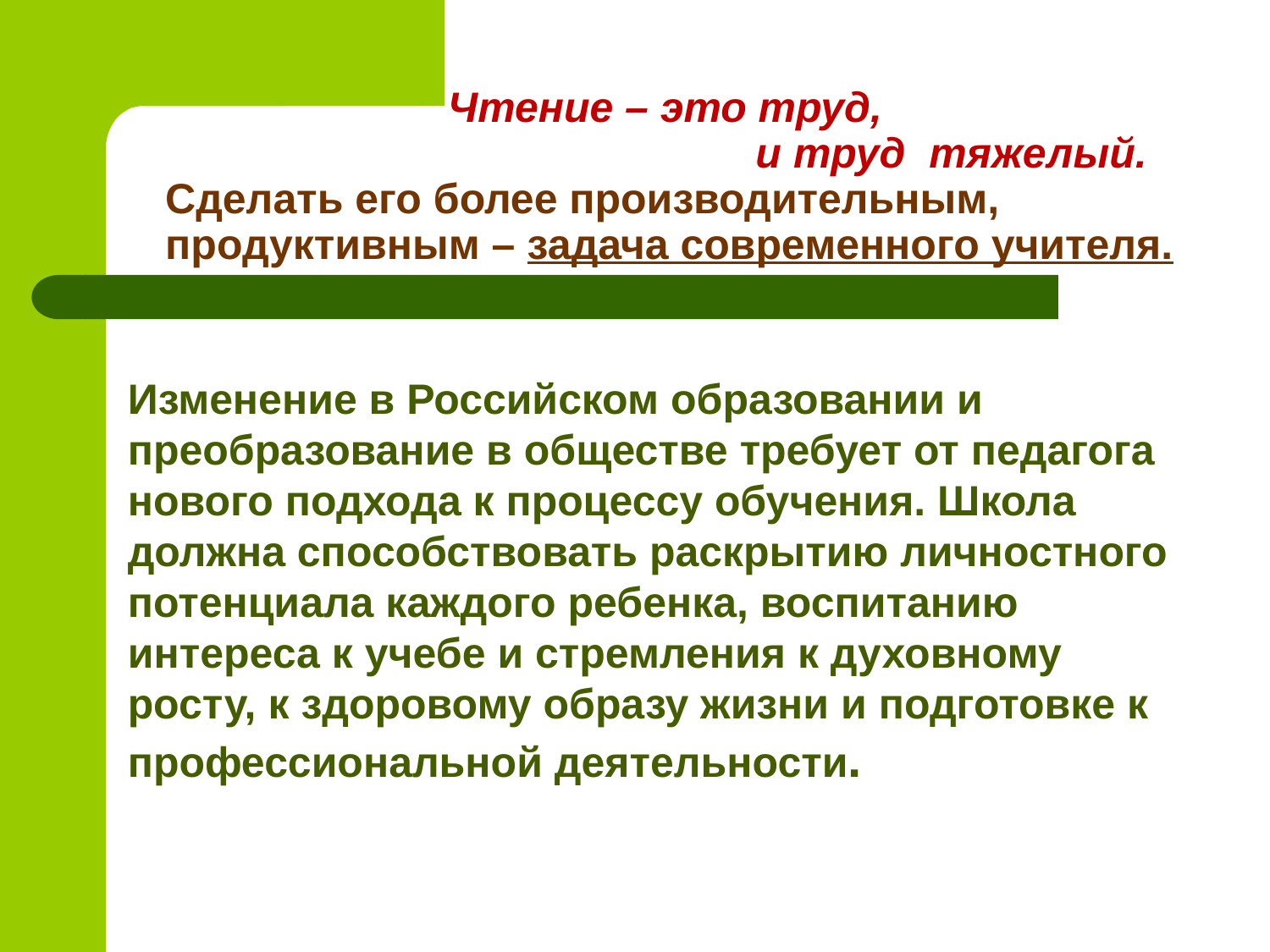

# Чтение – это труд, и труд  тяжелый. Сделать его более производительным, продуктивным – задача современного учителя.
Изменение в Российском образовании и преобразование в обществе требует от педагога нового подхода к процессу обучения. Школа должна способствовать раскрытию личностного потенциала каждого ребенка, воспитанию интереса к учебе и стремления к духовному росту, к здоровому образу жизни и подготовке к профессиональной деятельности.